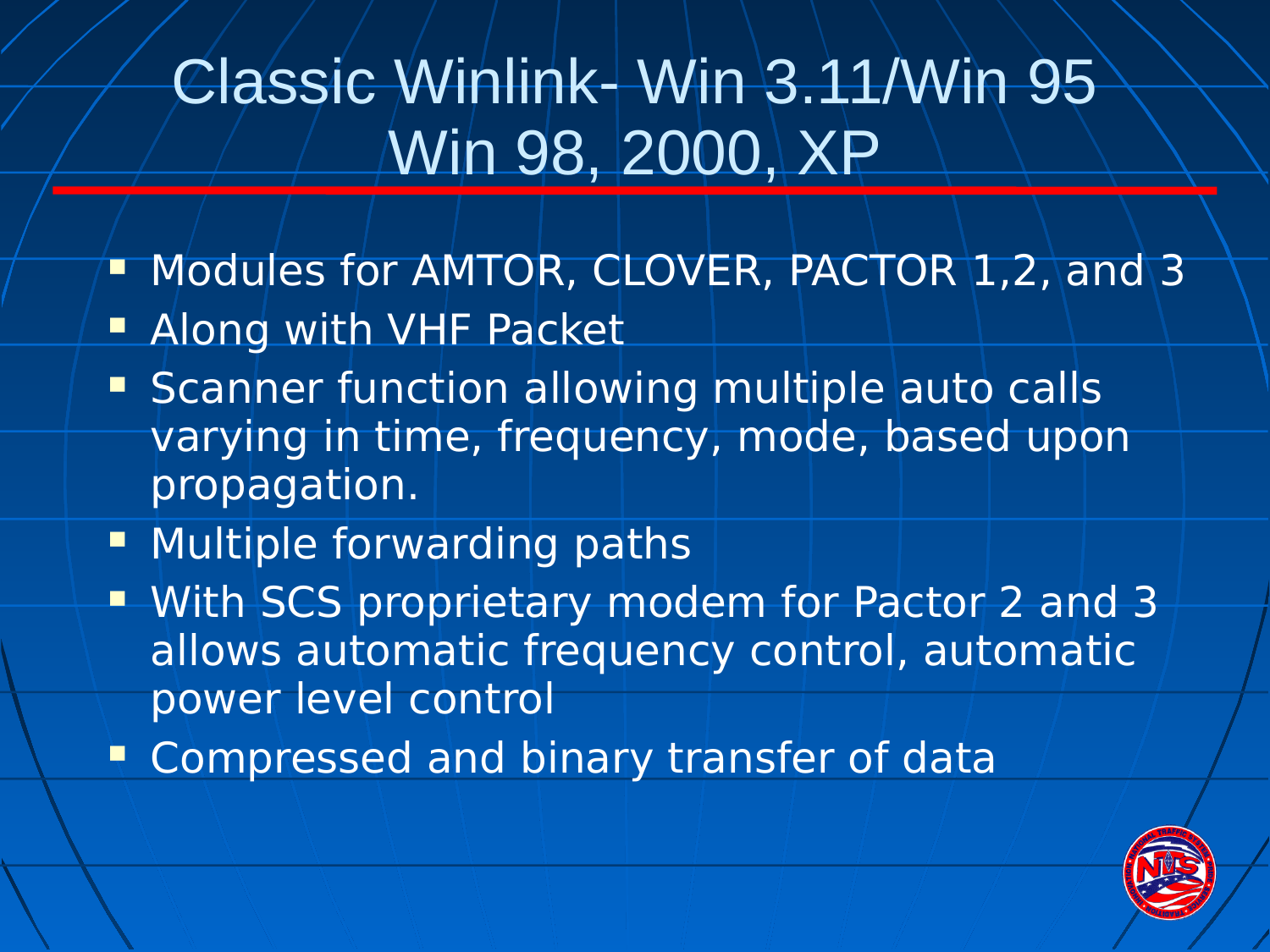

Classic Winlink- Win 3.11/Win 95
Win 98, 2000, XP
Modules for AMTOR, CLOVER, PACTOR 1,2, and 3
Along with VHF Packet
Scanner function allowing multiple auto calls varying in time, frequency, mode, based upon propagation.
Multiple forwarding paths
With SCS proprietary modem for Pactor 2 and 3 allows automatic frequency control, automatic power level control
Compressed and binary transfer of data